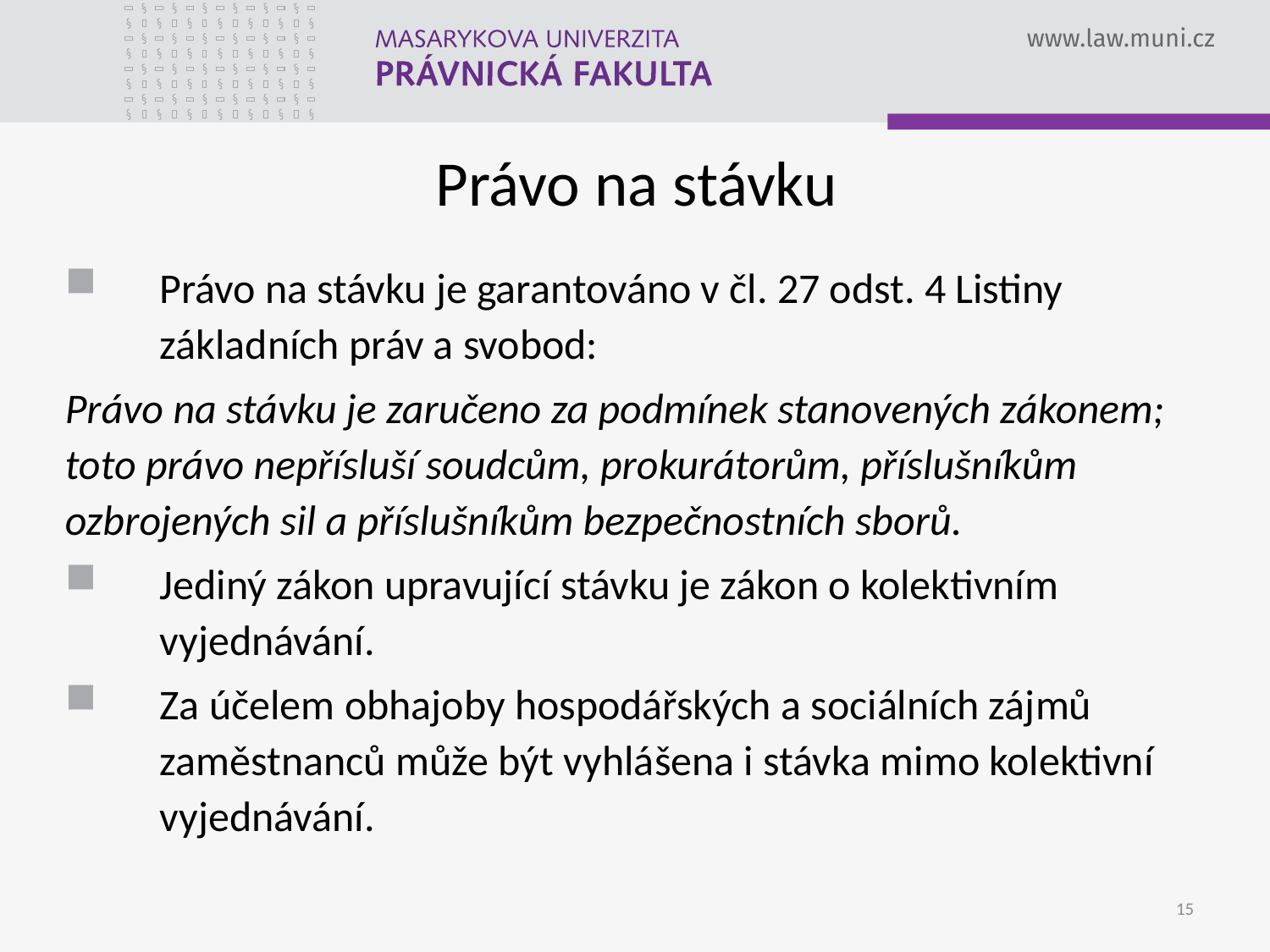

Právo na stávku
Právo na stávku je garantováno v čl. 27 odst. 4 Listiny základních práv a svobod:
Právo na stávku je zaručeno za podmínek stanovených zákonem; toto právo nepřísluší soudcům, prokurátorům, příslušníkům ozbrojených sil a příslušníkům bezpečnostních sborů.
Jediný zákon upravující stávku je zákon o kolektivním vyjednávání.
Za účelem obhajoby hospodářských a sociálních zájmů zaměstnanců může být vyhlášena i stávka mimo kolektivní vyjednávání.

15